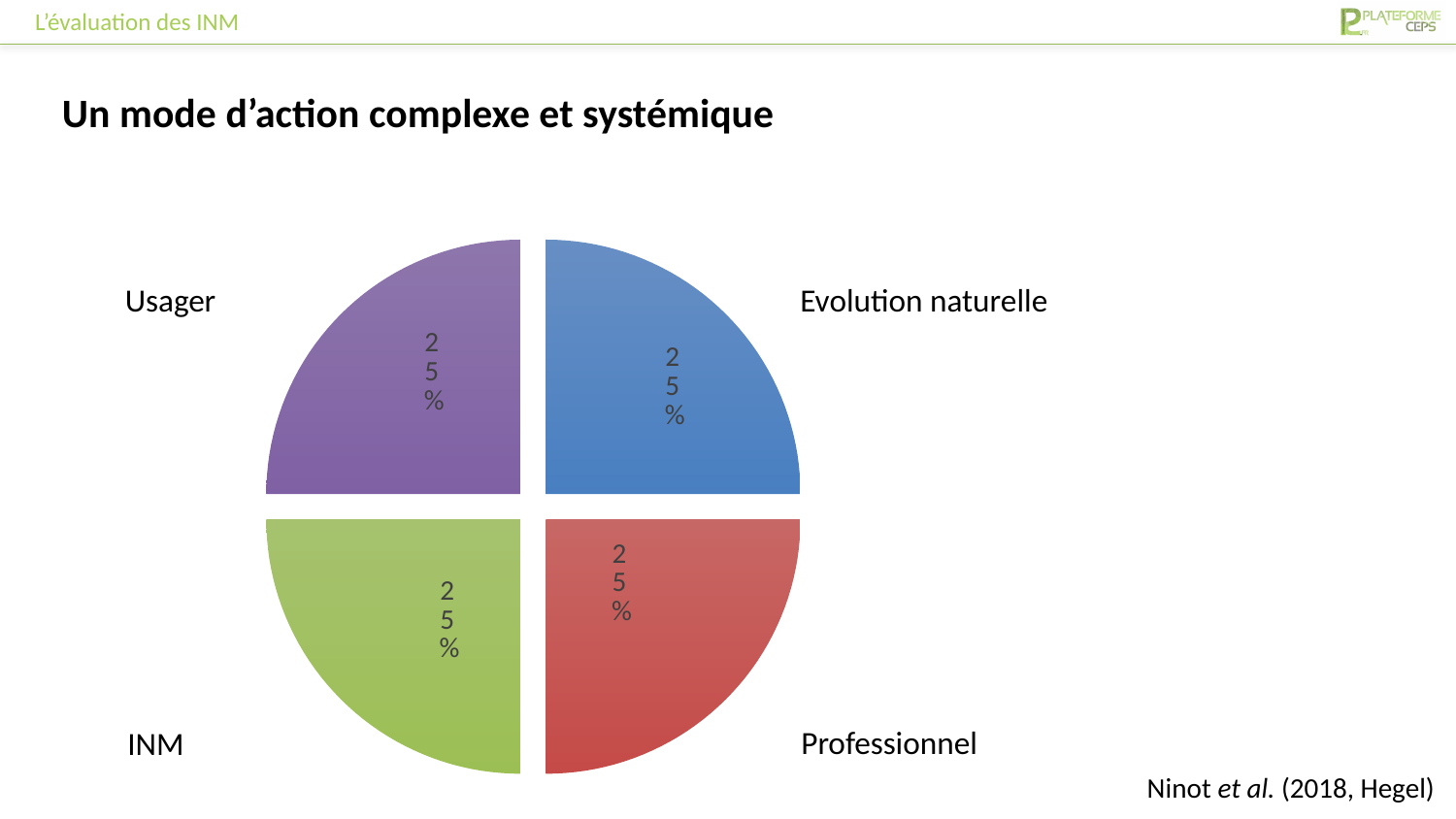

L’évaluation des INM
Un mode d’action complexe et systémique

### Chart

| Category |  |
|---|---|
| Contexte | 0.25 |
| Professionnel | 0.25 |
| Usager | 0.25 |
| INM | 0.25 |
Evolution naturelle
Usager
Professionnel
INM
Ninot et al. (2018, Hegel)